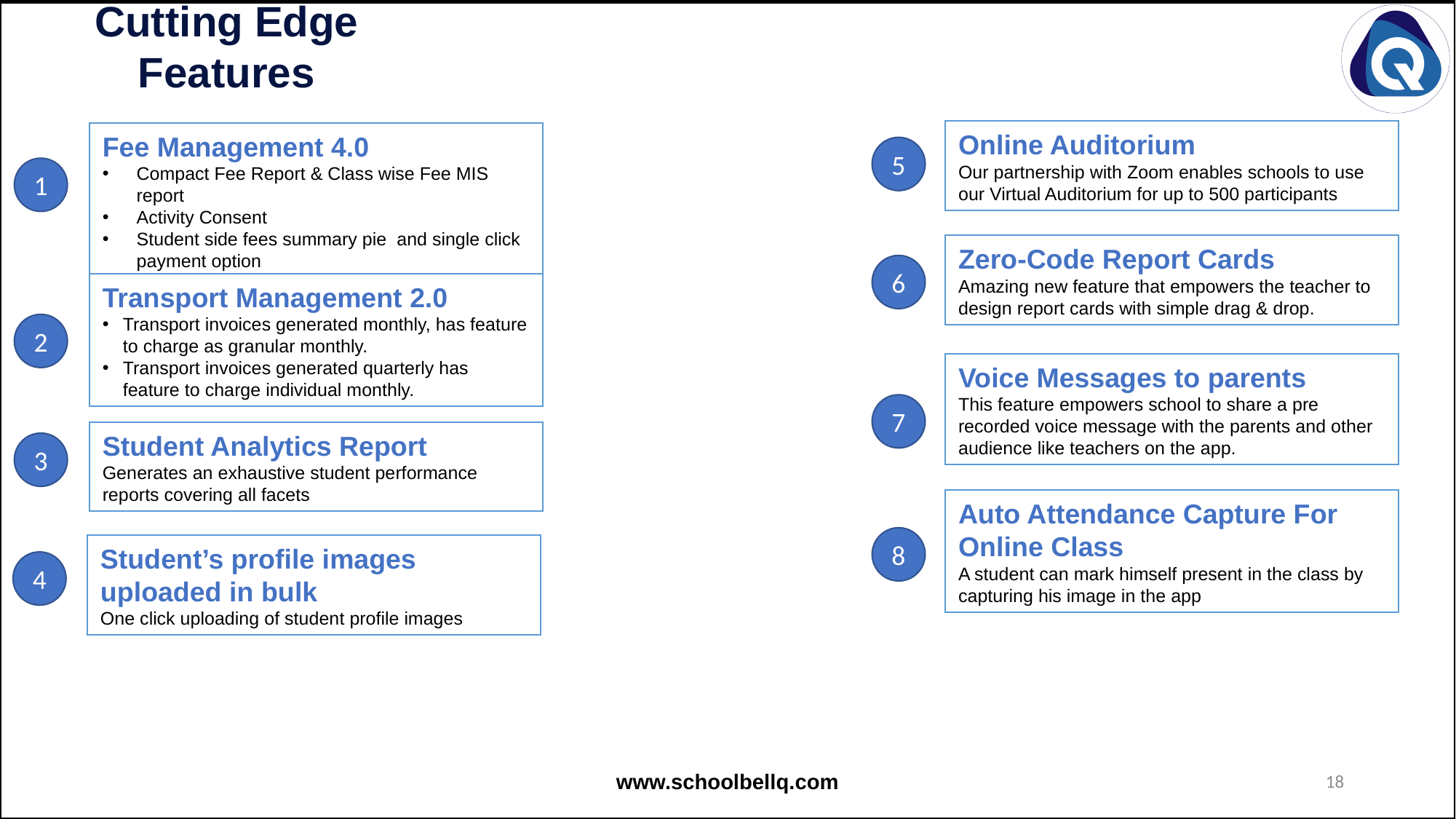

Cutting Edge Features

Online Auditorium
Our partnership with Zoom enables schools to use our Virtual Auditorium for up to 500 participants
Fee Management 4.0
Compact Fee Report & Class wise Fee MIS report
Activity Consent
Student side fees summary pie  and single click payment option
5
1
Zero-Code Report Cards
Amazing new feature that empowers the teacher to design report cards with simple drag & drop.
6
Transport Management 2.0
Transport invoices generated monthly, has feature to charge as granular monthly.
Transport invoices generated quarterly has feature to charge individual monthly.
2
Voice Messages to parents
This feature empowers school to share a pre recorded voice message with the parents and other audience like teachers on the app.
7
Student Analytics Report
Generates an exhaustive student performance reports covering all facets
3
Auto Attendance Capture For Online Class
A student can mark himself present in the class by capturing his image in the app
8
Student’s profile images uploaded in bulk
One click uploading of student profile images
4
www.schoolbellq.com
18